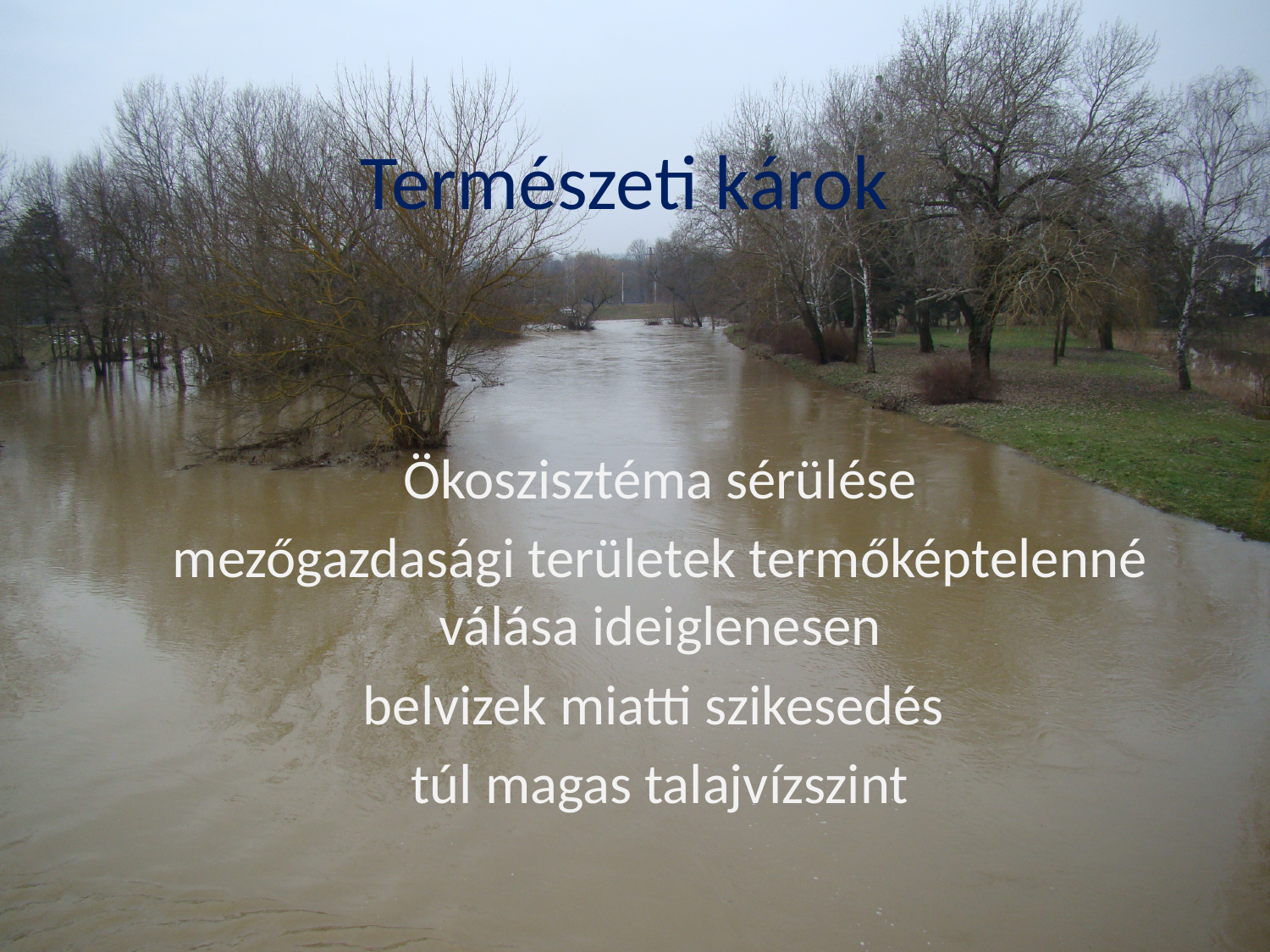

# Természeti károk
Ökoszisztéma sérülése
mezőgazdasági területek termőképtelenné válása ideiglenesen
belvizek miatti szikesedés
túl magas talajvízszint